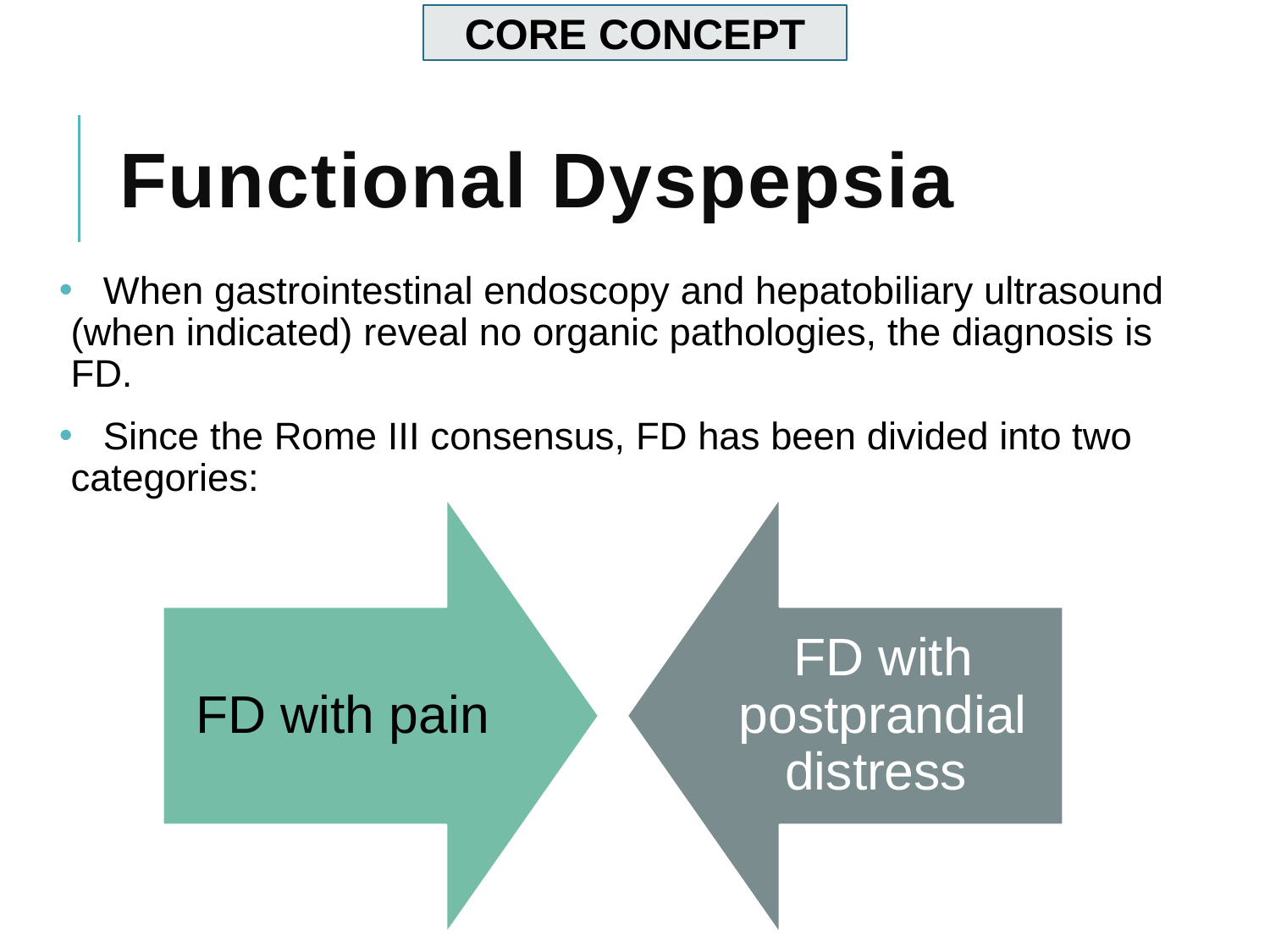

CORE CONCEPT
# Functional Dyspepsia
   When gastrointestinal endoscopy and hepatobiliary ultrasound (when indicated) reveal no organic pathologies, the diagnosis is FD.
   Since the Rome III consensus, FD has been divided into two categories:
FD with pain
FD with postprandial distress